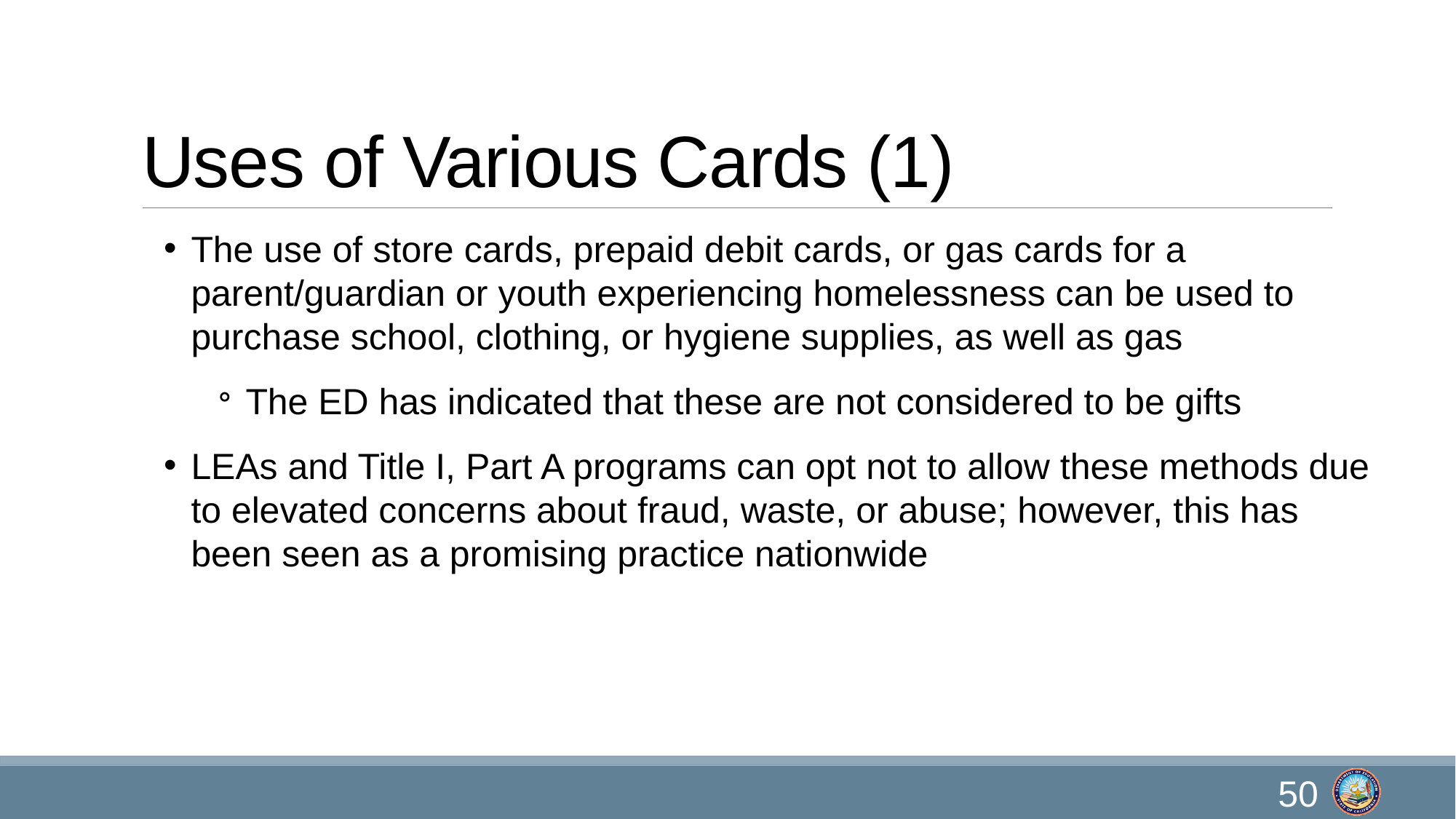

# Uses of Various Cards (1)
The use of store cards, prepaid debit cards, or gas cards for a parent/guardian or youth experiencing homelessness can be used to purchase school, clothing, or hygiene supplies, as well as gas
The ED has indicated that these are not considered to be gifts
LEAs and Title I, Part A programs can opt not to allow these methods due to elevated concerns about fraud, waste, or abuse; however, this has been seen as a promising practice nationwide
50